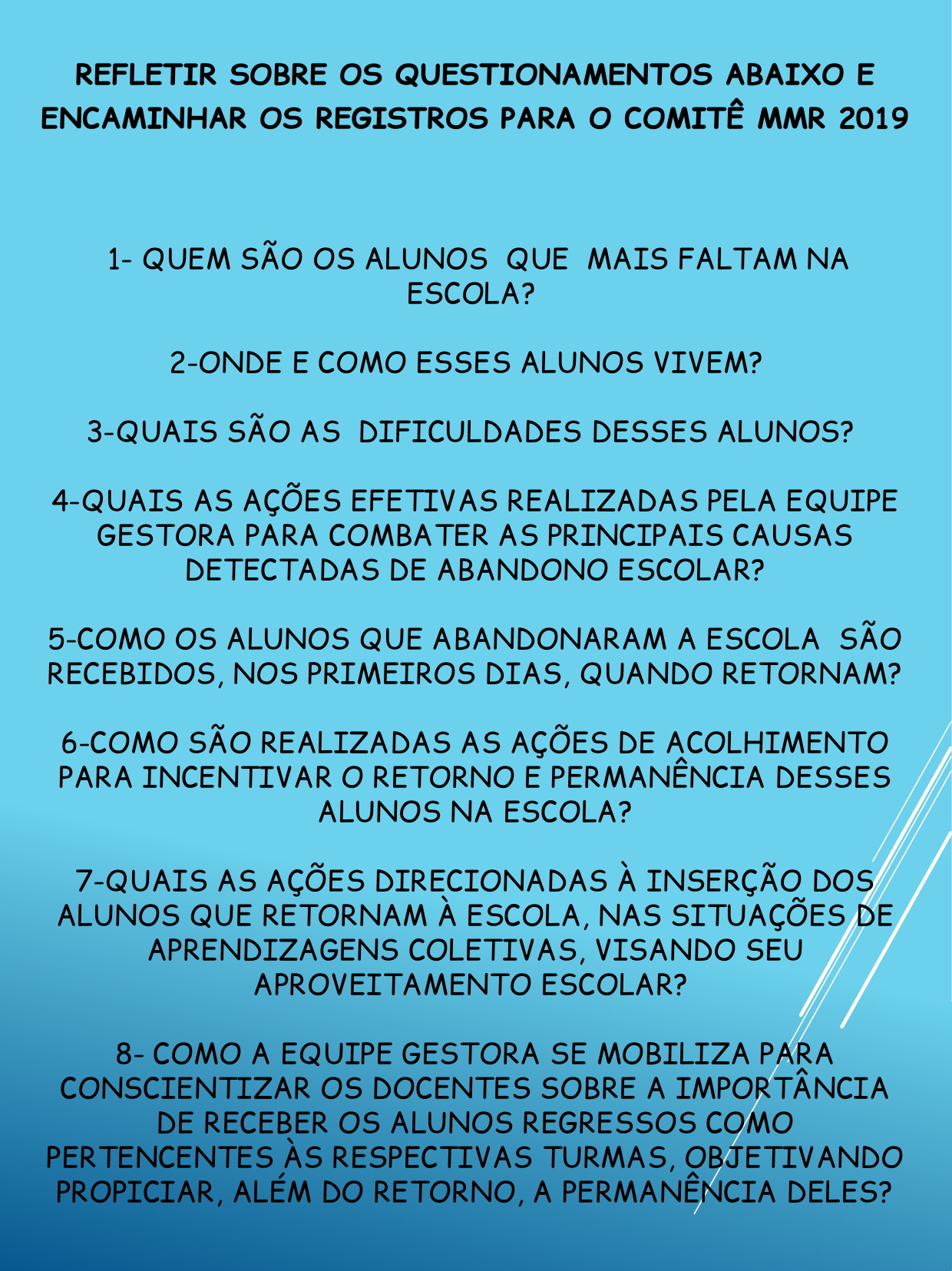

# REFLETIR SOBRE OS QUESTIONAMENTOS ABAIXO E ENCAMINHAR OS REGISTROS PARA O COMITÊ mmr 2019 1- quem são OS ALUNOS  que  mais faltam na escola? 2-Onde e como Esses alunos vivem? 3-Quais são as  dificuldades desses alunos? 4-Quais as ações efetivas realizadas pela equipe gestora para combater as principais causas detectadas de abandono escolar? 5-Como os alunos que abandonaram a escola  são recebidos, nos primeiros dias, quando retornam? 6-Como são realizadas as ações de acolhimento para incentivar o retorno e permanência desses alunos na escola? 7-Quais as ações direcionadas à inserção dos alunos que retornam à escola, nas situações de aprendizagens coletivas, visando seu aproveitamento escolar? 8- Como a equipe gestora se mobiliza para conscientizar os docentes sobre a importância de receber os alunos regressos como pertencentes às respectivas turmas, objetivando propiciar, além do retorno, a permanência deles?